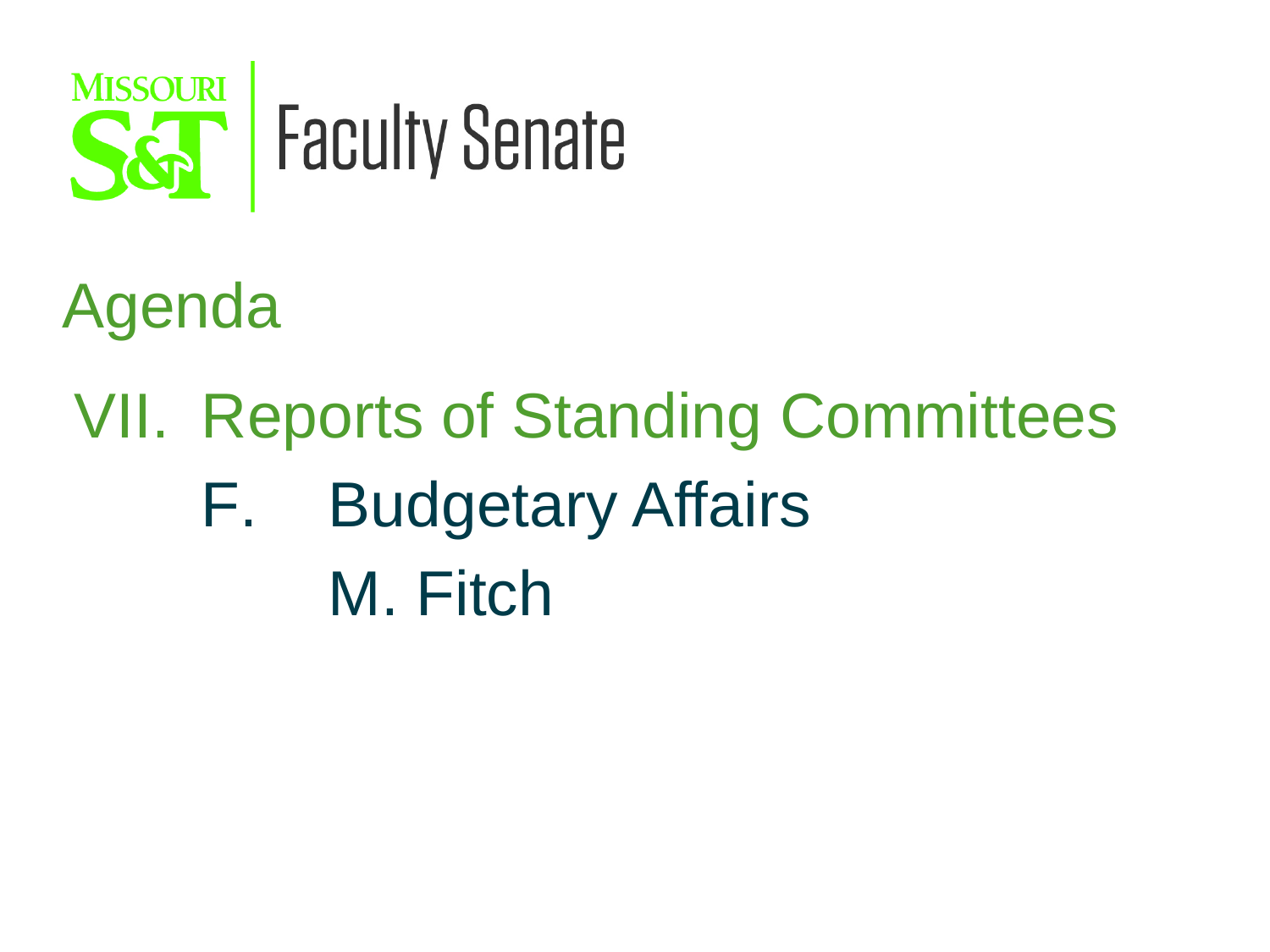

Agenda
VII. 	Reports of Standing Committees
	F.	Budgetary Affairs
		M. Fitch